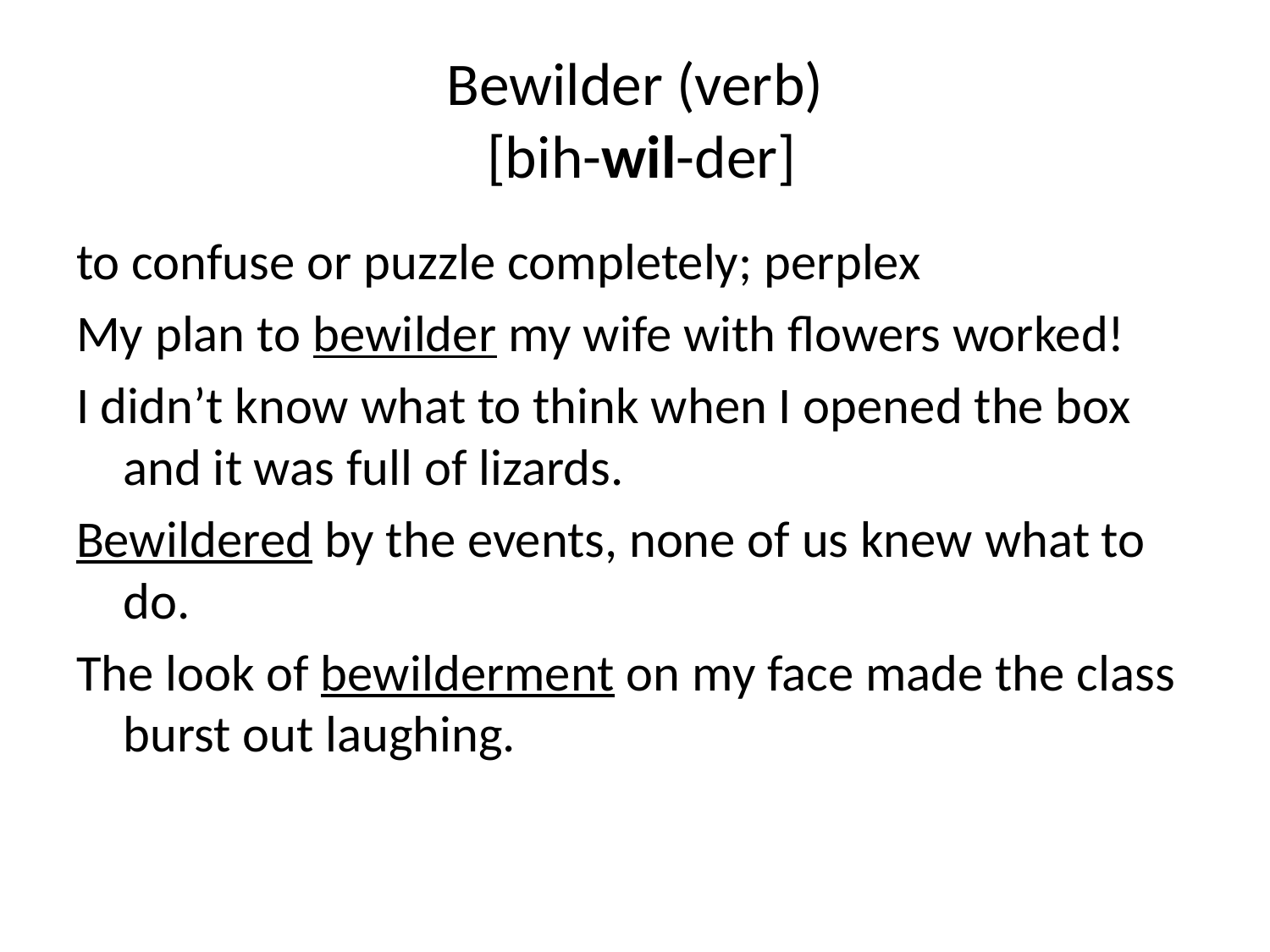

# Bewilder (verb) [bih-wil-der]
to confuse or puzzle completely; perplex
My plan to bewilder my wife with flowers worked!
I didn’t know what to think when I opened the box and it was full of lizards.
Bewildered by the events, none of us knew what to do.
The look of bewilderment on my face made the class burst out laughing.